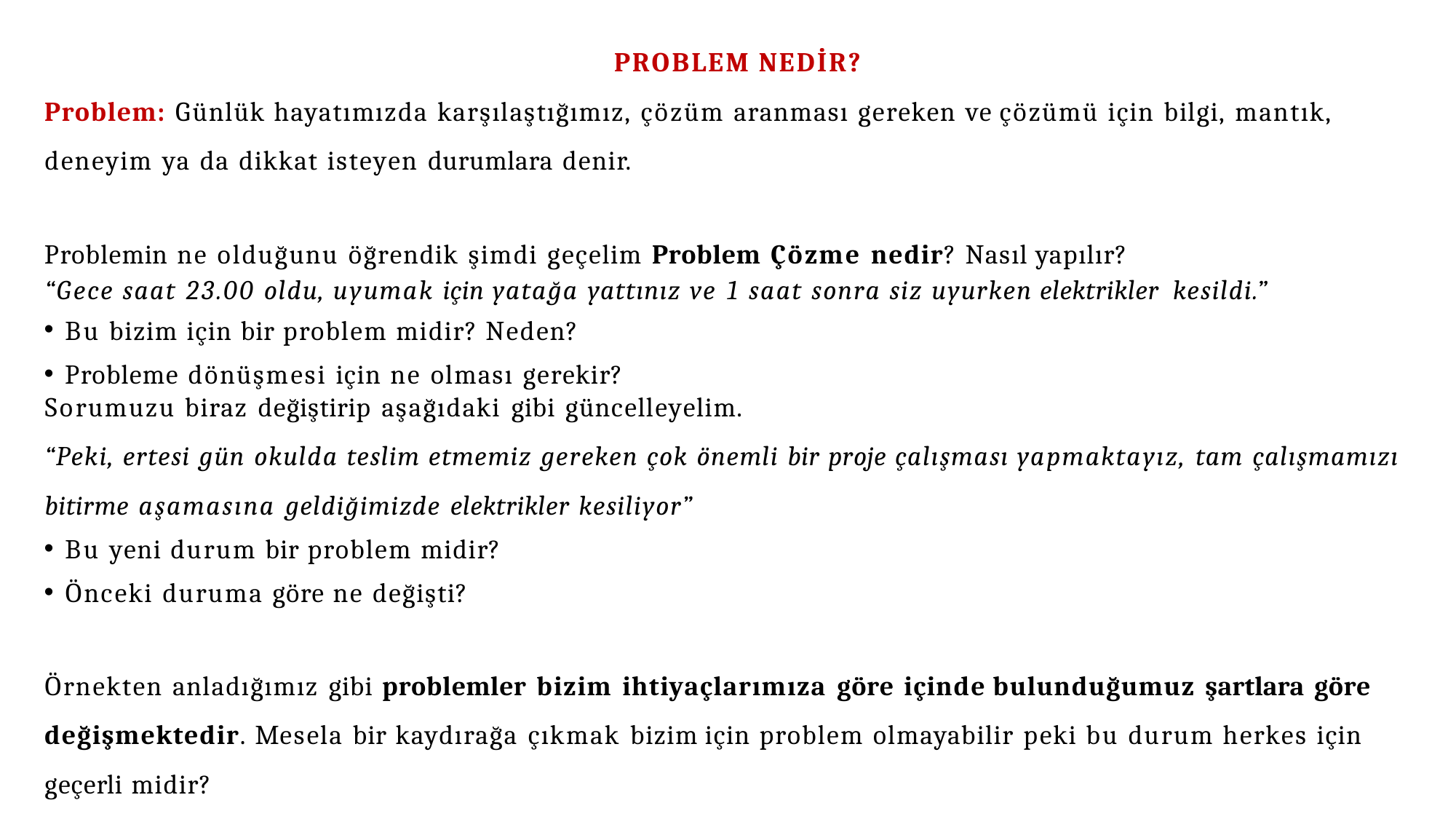

PROBLEM NEDİR?
Problem: Günlük hayatımızda karşılaştığımız, çözüm aranması gereken ve çözümü için bilgi, mantık, deneyim ya da dikkat isteyen durumlara denir.

Problemin ne olduğunu öğrendik şimdi geçelim Problem Çözme nedir? Nasıl yapılır?
“Gece saat 23.00 oldu, uyumak için yatağa yattınız ve 1 saat sonra siz uyurken elektrikler kesildi.”
Bu bizim için bir problem midir? Neden?
Probleme dönüşmesi için ne olması gerekir?
Sorumuzu biraz değiştirip aşağıdaki gibi güncelleyelim.
“Peki, ertesi gün okulda teslim etmemiz gereken çok önemli bir proje çalışması yapmaktayız, tam çalışmamızı bitirme aşamasına geldiğimizde elektrikler kesiliyor”
Bu yeni durum bir problem midir?
Önceki duruma göre ne değişti?

Örnekten anladığımız gibi problemler bizim ihtiyaçlarımıza göre içinde bulunduğumuz şartlara göre değişmektedir. Mesela bir kaydırağa çıkmak bizim için problem olmayabilir peki bu durum herkes için geçerli midir?